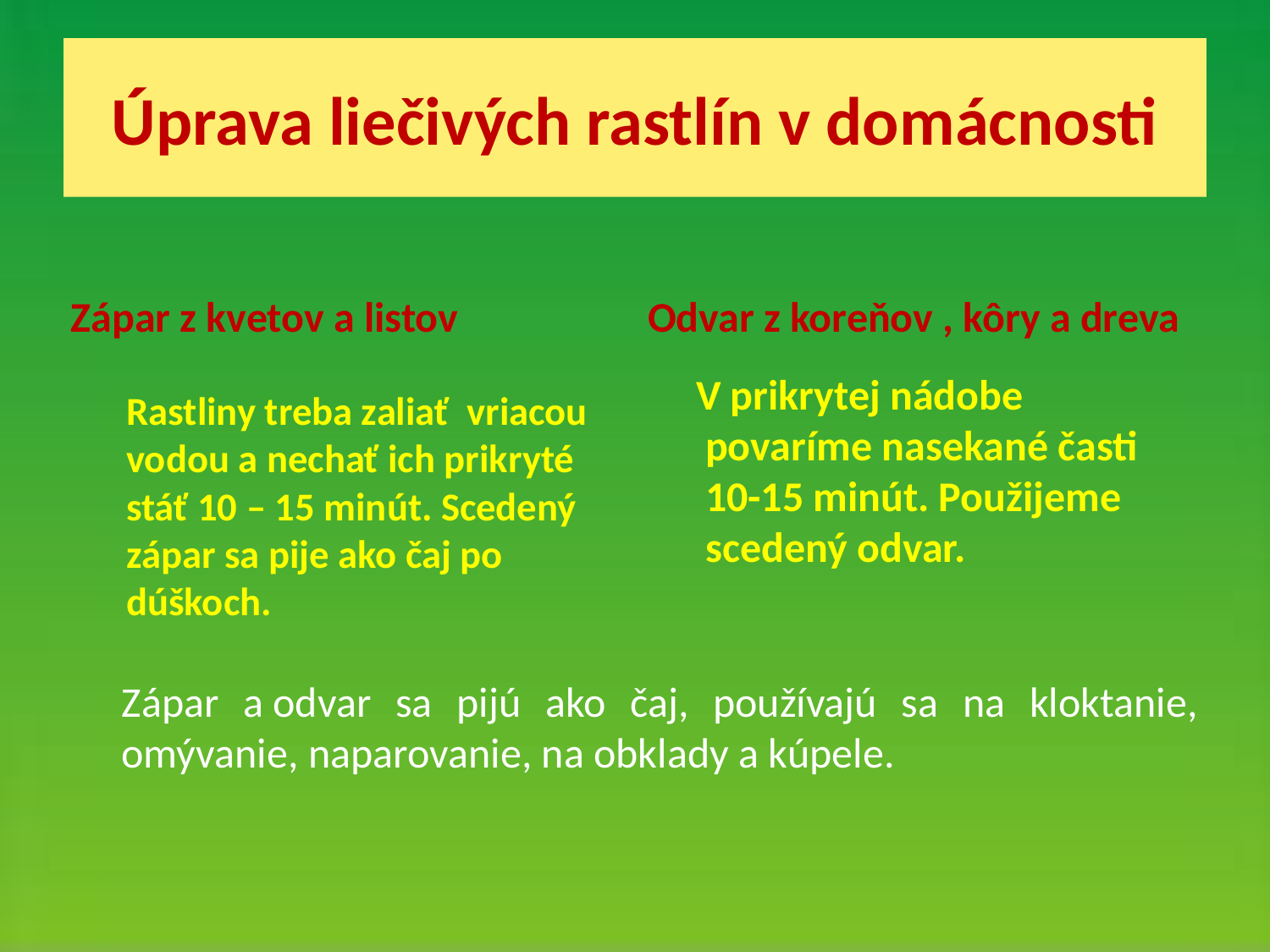

# Úprava liečivých rastlín v domácnosti
   Zápar z kvetov a listov

Odvar z koreňov , kôry a dreva

     Rastliny treba zaliať  vriacou vodou a nechať ich prikryté stáť 10 – 15 minút. Scedený zápar sa pije ako čaj po dúškoch.

    V prikrytej nádobe povaríme nasekané časti 10-15 minút. Použijeme scedený odvar.
Zápar a odvar sa pijú ako čaj, používajú sa na kloktanie, omývanie, naparovanie, na obklady a kúpele.